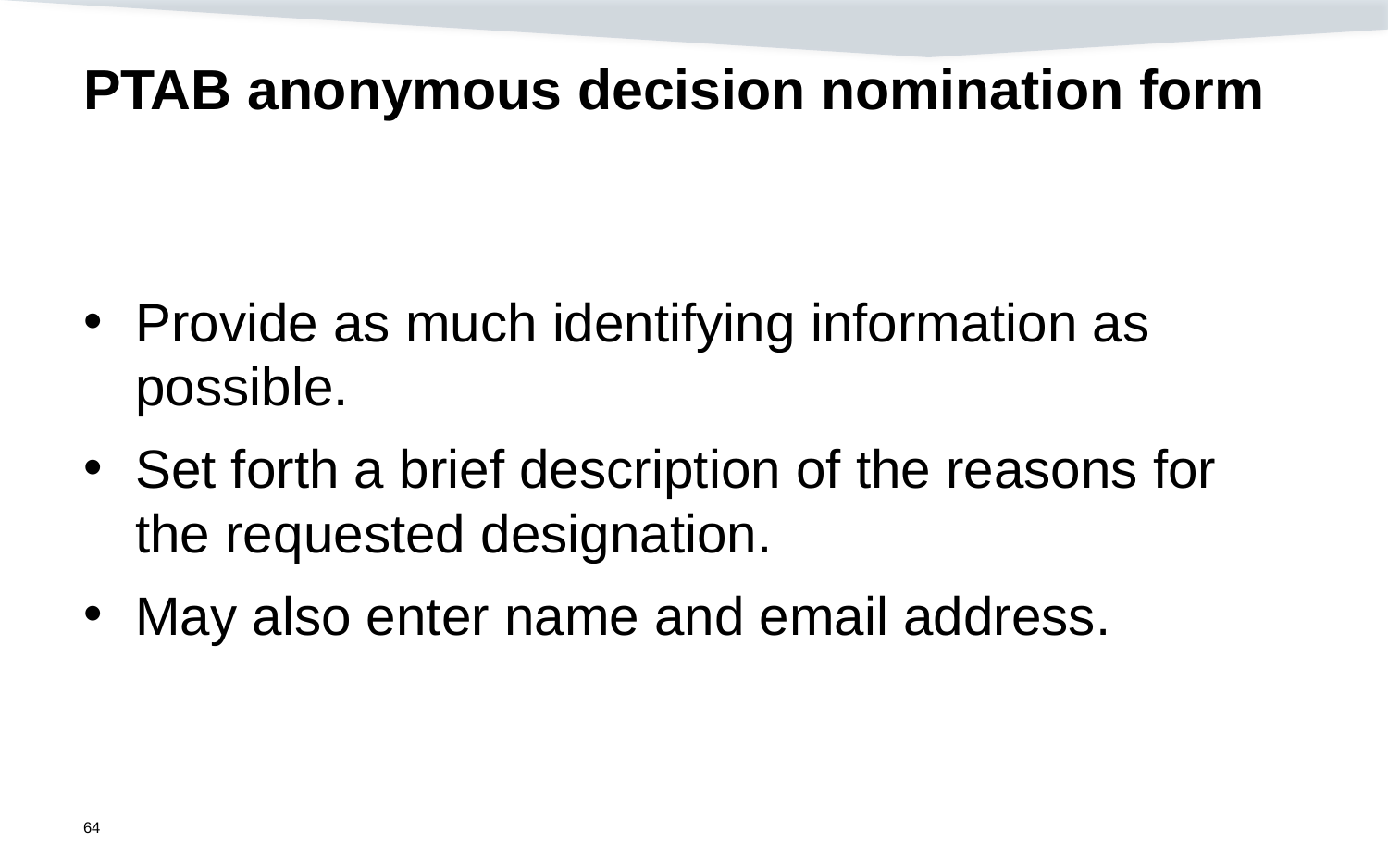

# PTAB anonymous decision nomination form
Provide as much identifying information as possible.
Set forth a brief description of the reasons for the requested designation.
May also enter name and email address.

64